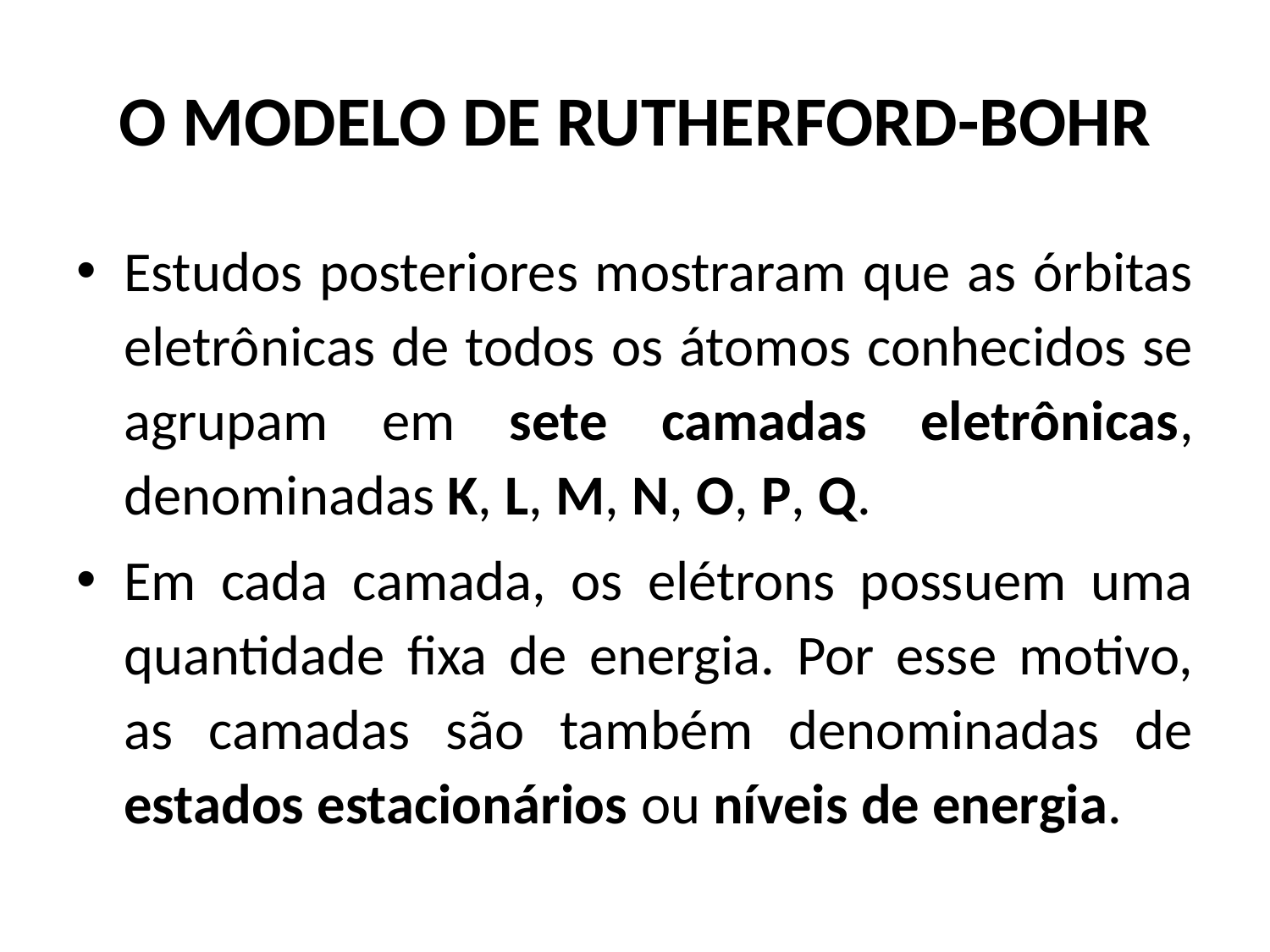

# O MODELO DE RUTHERFORD-BOHR
Estudos posteriores mostraram que as órbitas eletrônicas de todos os átomos conhecidos se agrupam em sete camadas eletrônicas, denominadas K, L, M, N, O, P, Q.
Em cada camada, os elétrons possuem uma quantidade fixa de energia. Por esse motivo, as camadas são também denominadas de estados estacionários ou níveis de energia.